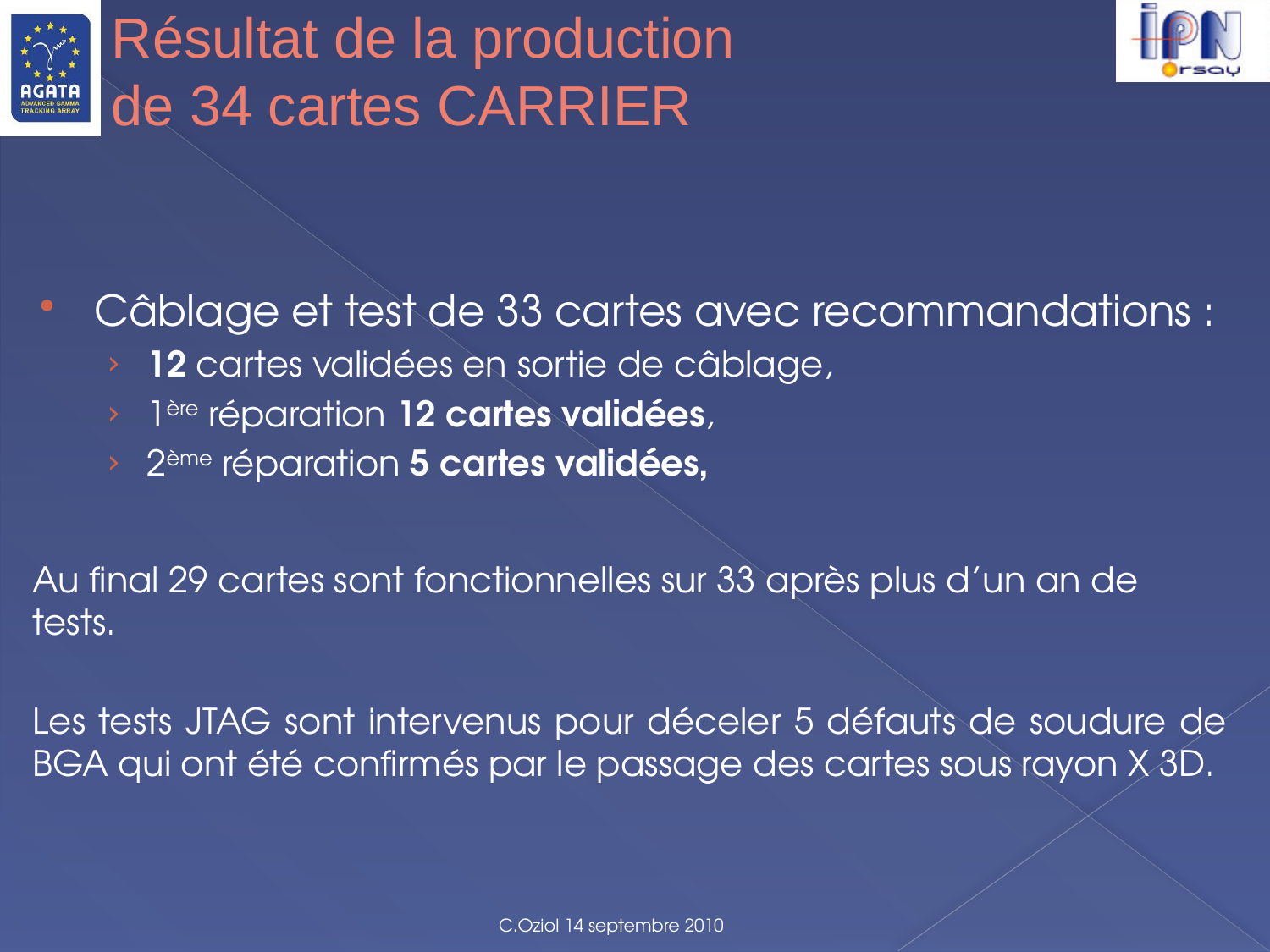

# Résultat de la production de 34 cartes CARRIER
Câblage et test de 33 cartes avec recommandations :
12 cartes validées en sortie de câblage,
1ère réparation 12 cartes validées,
2ème réparation 5 cartes validées,

Au final 29 cartes sont fonctionnelles sur 33 après plus d’un an de tests.

Les tests JTAG sont intervenus pour déceler 5 défauts de soudure de BGA qui ont été confirmés par le passage des cartes sous rayon X 3D.

C.Oziol 14 septembre 2010